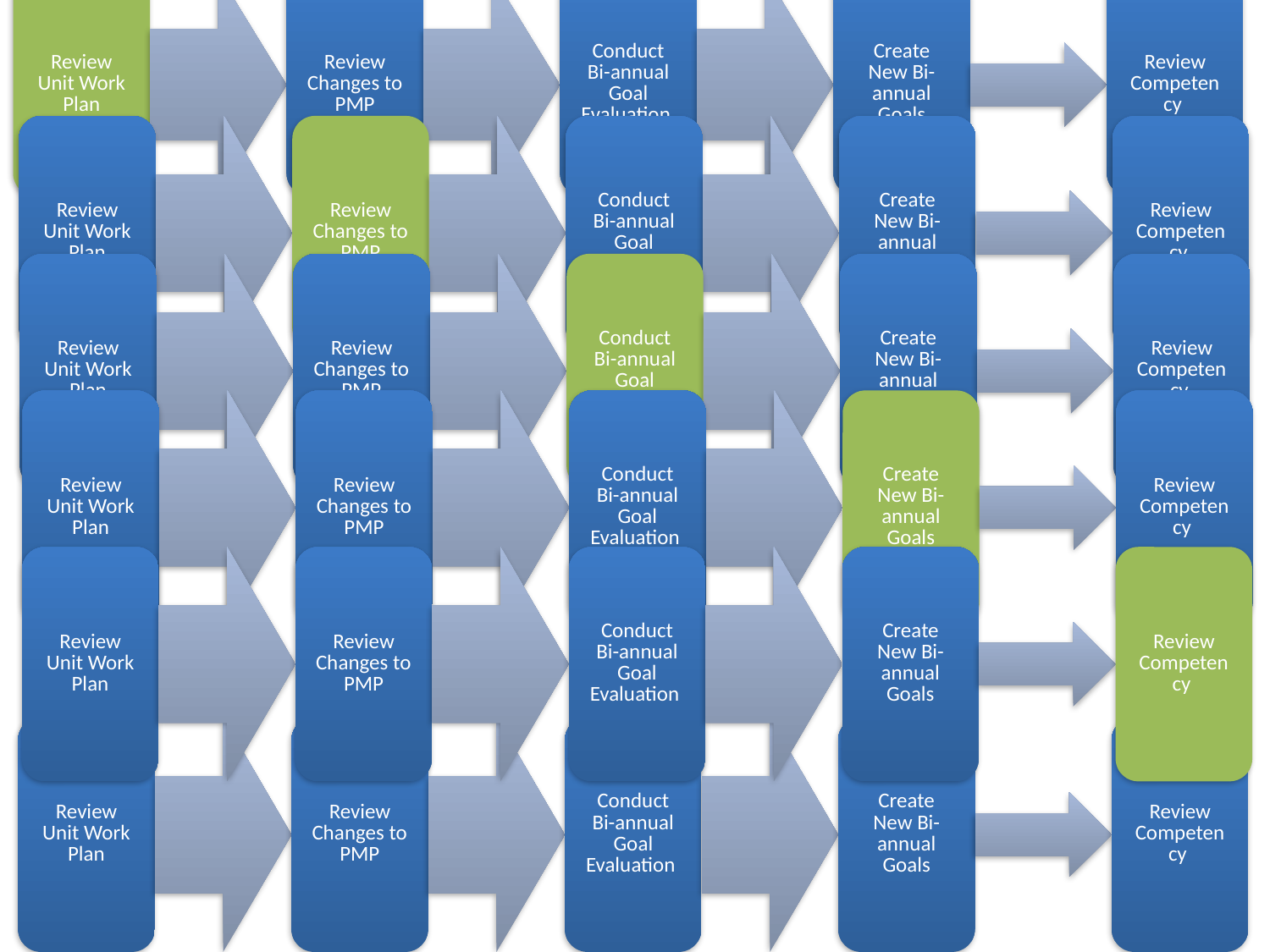

Review Unit Work Plan
Review Changes to PMP
Conduct Bi-annual Goal Evaluation
Create New Bi-annual Goals
Review Competency
Review Unit Work Plan
Review Changes to PMP
Conduct Bi-annual Goal Evaluation
Create New Bi-annual Goals
Review Competency
Review Unit Work Plan
Review Changes to PMP
Conduct Bi-annual Goal Evaluation
Create New Bi-annual Goals
Review Competency
Review Unit Work Plan
Review Changes to PMP
Conduct Bi-annual Goal Evaluation
Create New Bi-annual Goals
Review Competency
Review Unit Work Plan
Review Changes to PMP
Conduct Bi-annual Goal Evaluation
Create New Bi-annual Goals
Review Competency
Review Unit Work Plan
Review Changes to PMP
Conduct Bi-annual Goal Evaluation
Create New Bi-annual Goals
Review Competency